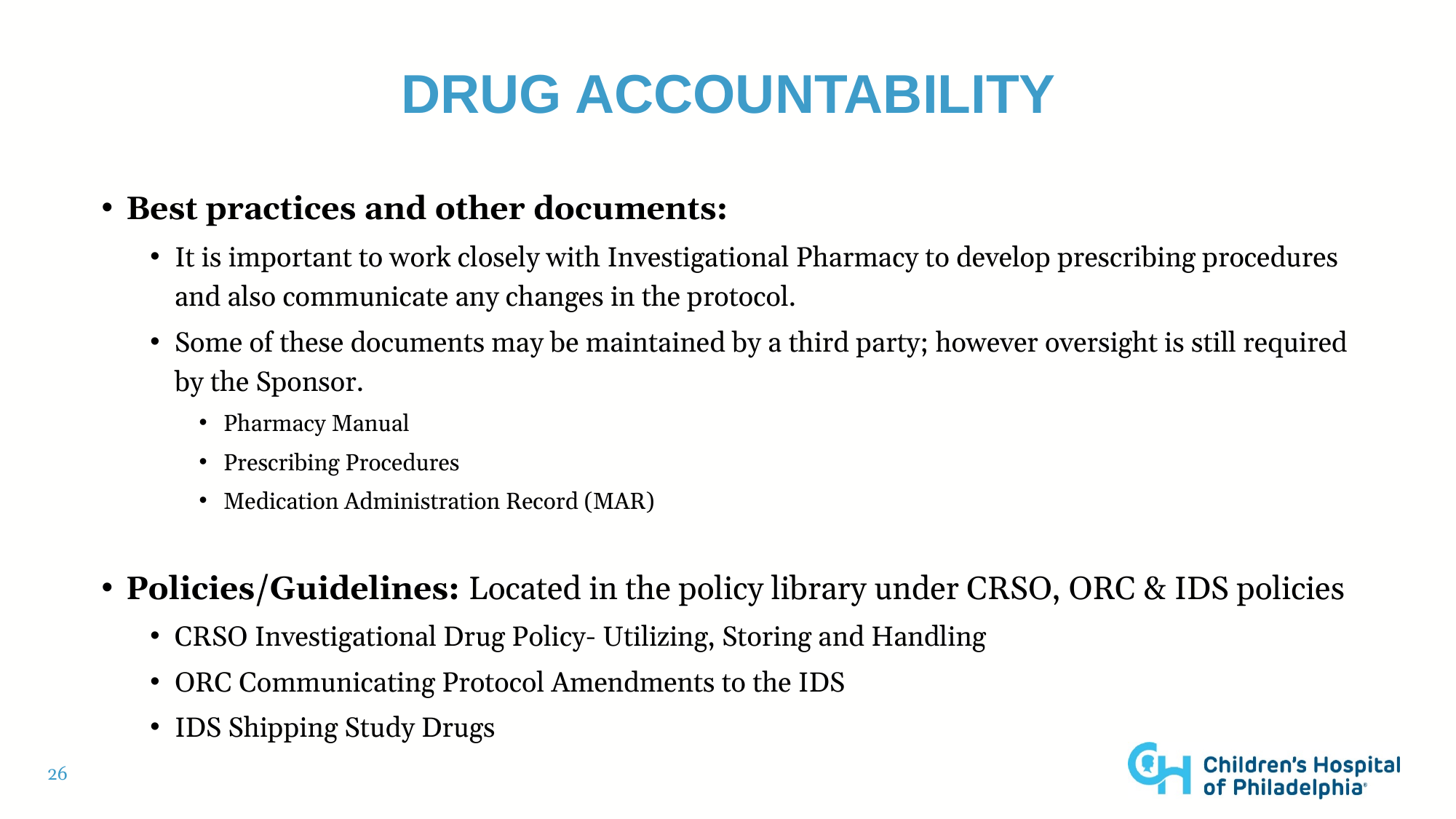

# Drug accountability
Best practices and other documents:
It is important to work closely with Investigational Pharmacy to develop prescribing procedures and also communicate any changes in the protocol.
Some of these documents may be maintained by a third party; however oversight is still required by the Sponsor.
Pharmacy Manual
Prescribing Procedures
Medication Administration Record (MAR)

Policies/Guidelines: Located in the policy library under CRSO, ORC & IDS policies
CRSO Investigational Drug Policy- Utilizing, Storing and Handling
ORC Communicating Protocol Amendments to the IDS
IDS Shipping Study Drugs